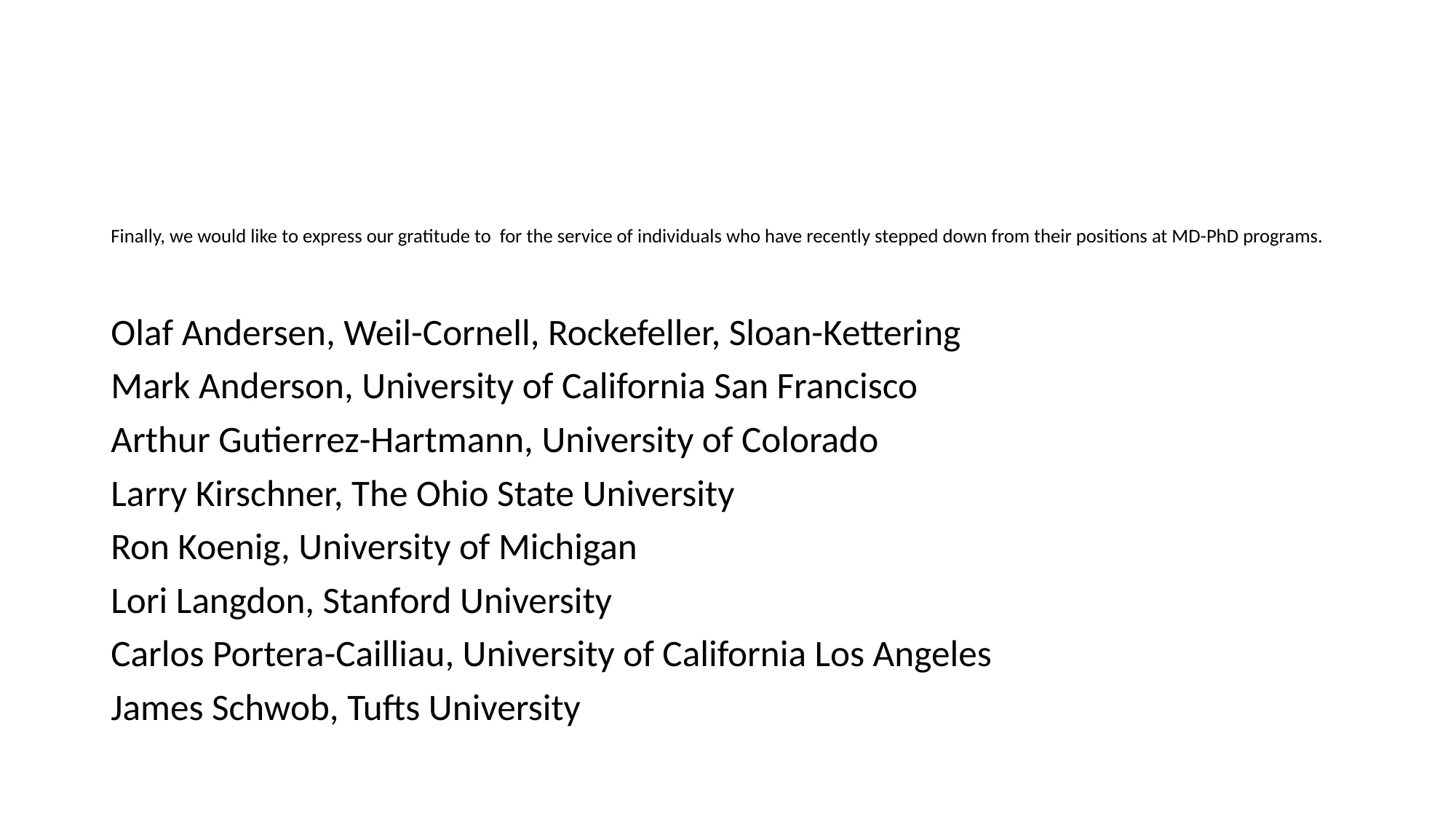

# Finally, we would like to express our gratitude to  for the service of individuals who have recently stepped down from their positions at MD-PhD programs.
Olaf Andersen, Weil-Cornell, Rockefeller, Sloan-Kettering
Mark Anderson, University of California San Francisco
Arthur Gutierrez-Hartmann, University of Colorado
Larry Kirschner, The Ohio State University
Ron Koenig, University of Michigan
Lori Langdon, Stanford University
Carlos Portera-Cailliau, University of California Los Angeles
James Schwob, Tufts University